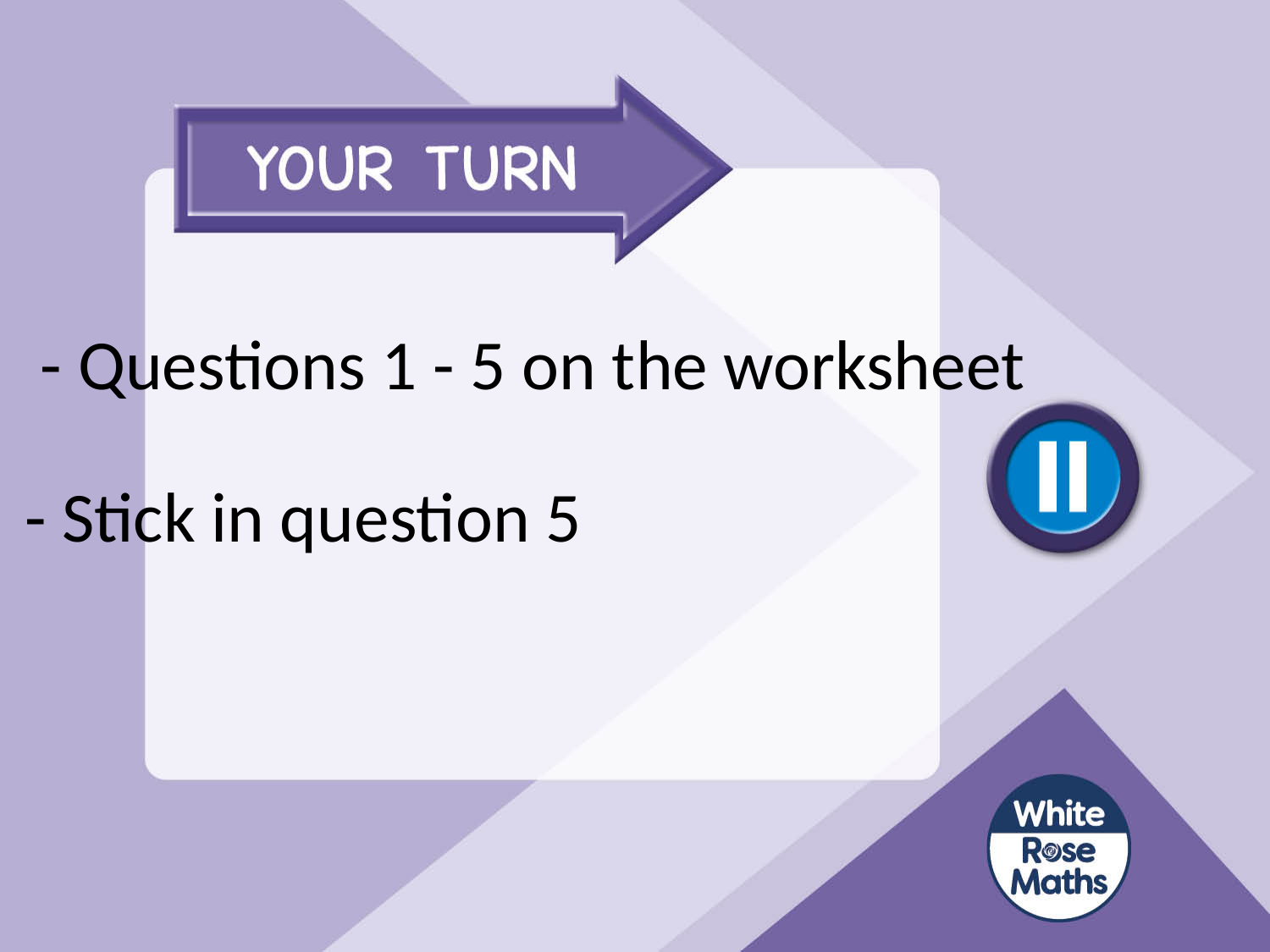

# - Questions 1 - 5 on the worksheet - Stick in question 5